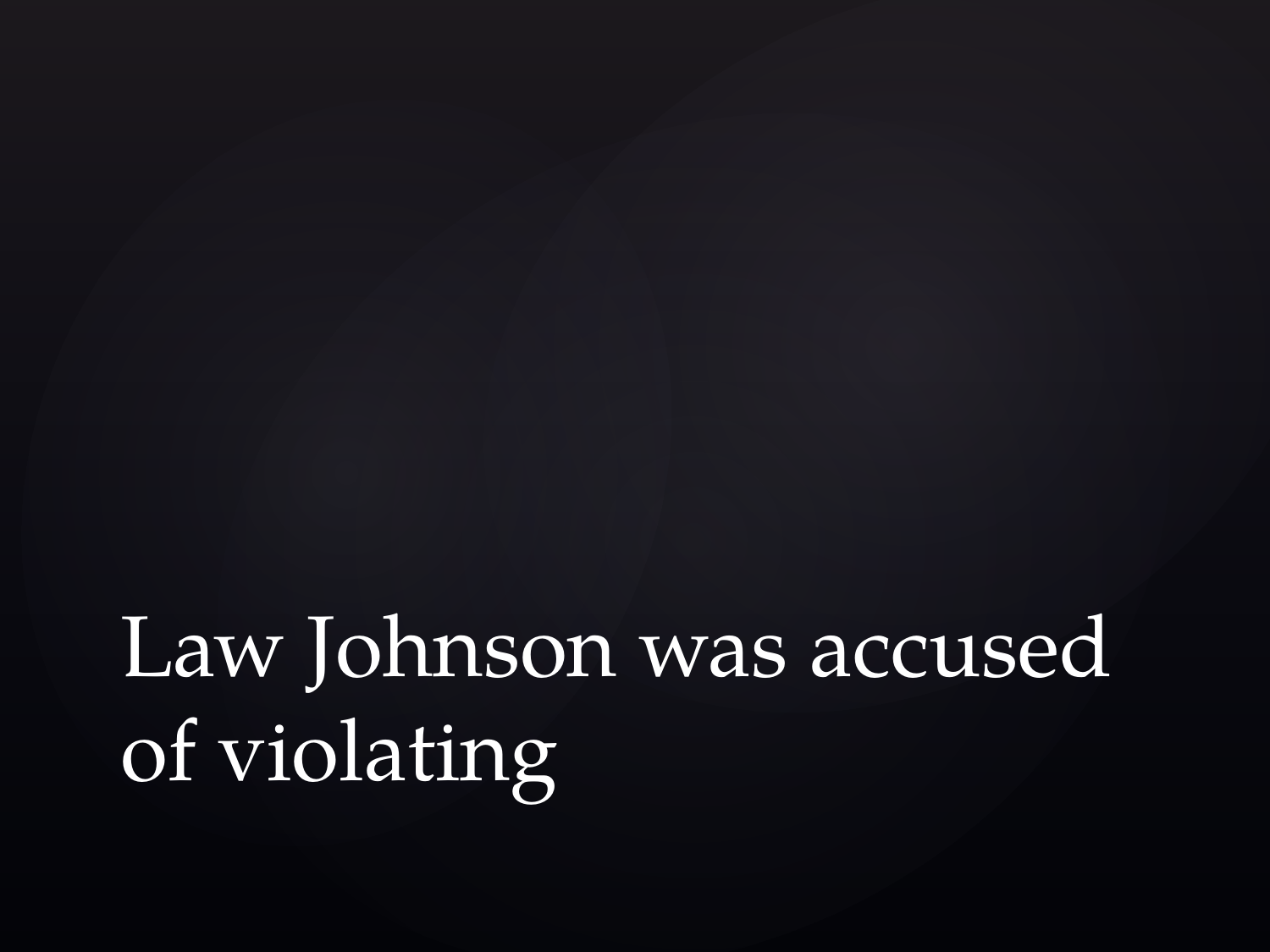

# Law Johnson was accused of violating